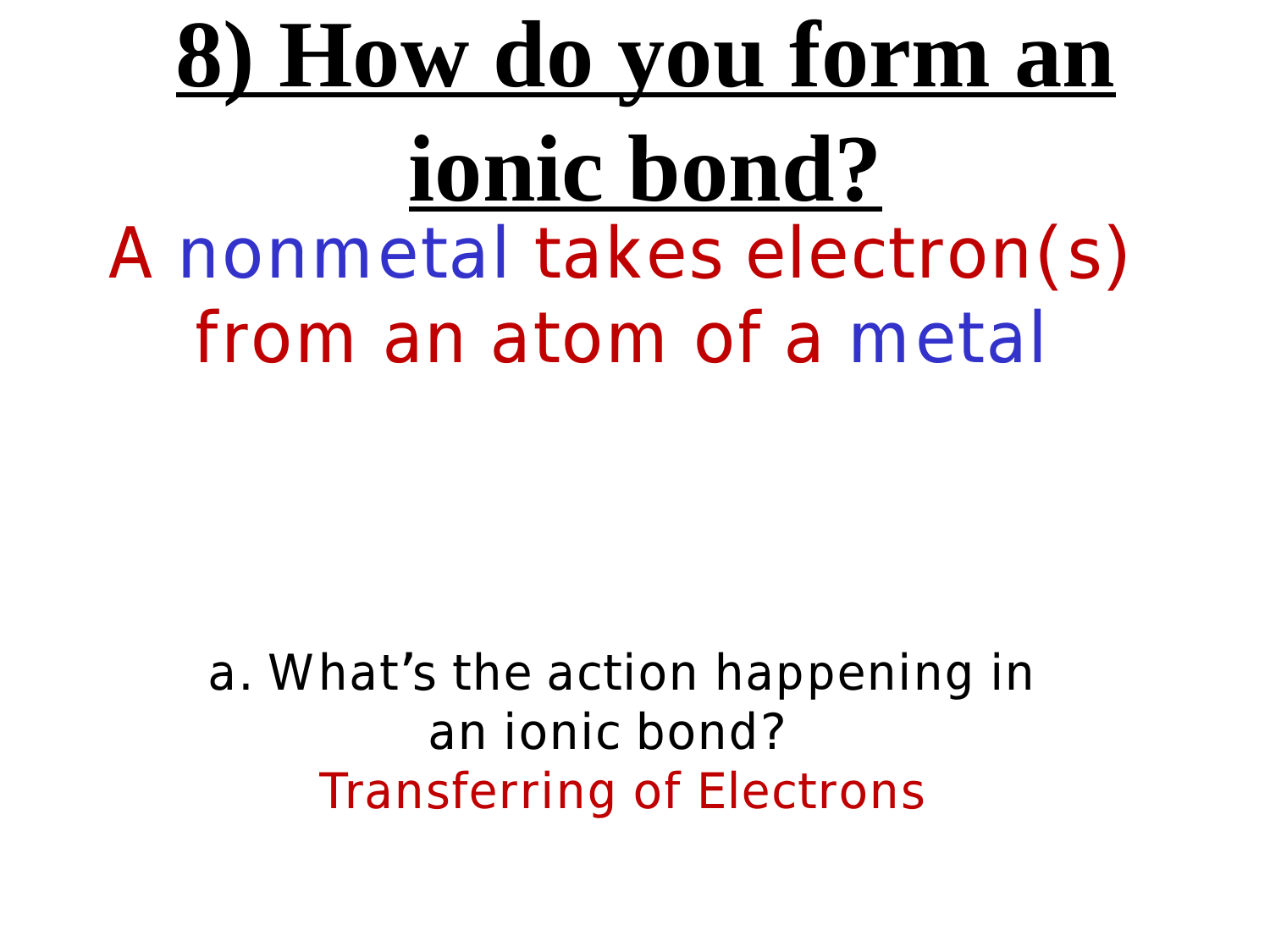

# 8) How do you form an ionic bond?
A nonmetal takes electron(s)
from an atom of a metal
a. What’s the action happening in an ionic bond?
Transferring of Electrons